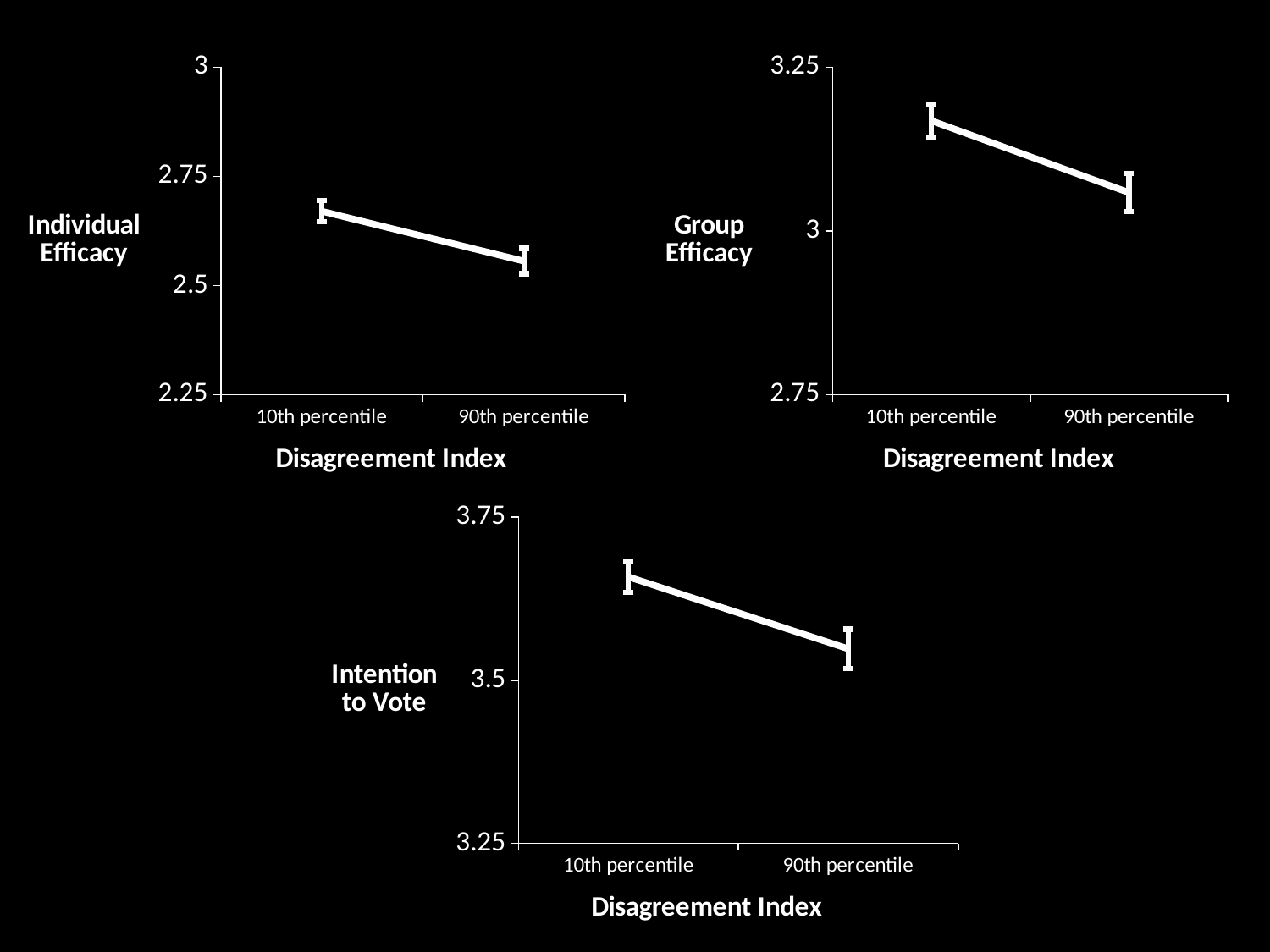

### Chart

| Category |  |
|---|---|
| 10th percentile | 2.670016 |
| 90th percentile | 2.55577 |

### Chart

| Category |  |
|---|---|
| 10th percentile | 3.168208 |
| 90th percentile | 3.058481 |

### Chart

| Category |  |
|---|---|
| 10th percentile | 3.65813 |
| 90th percentile | 3.547981 |